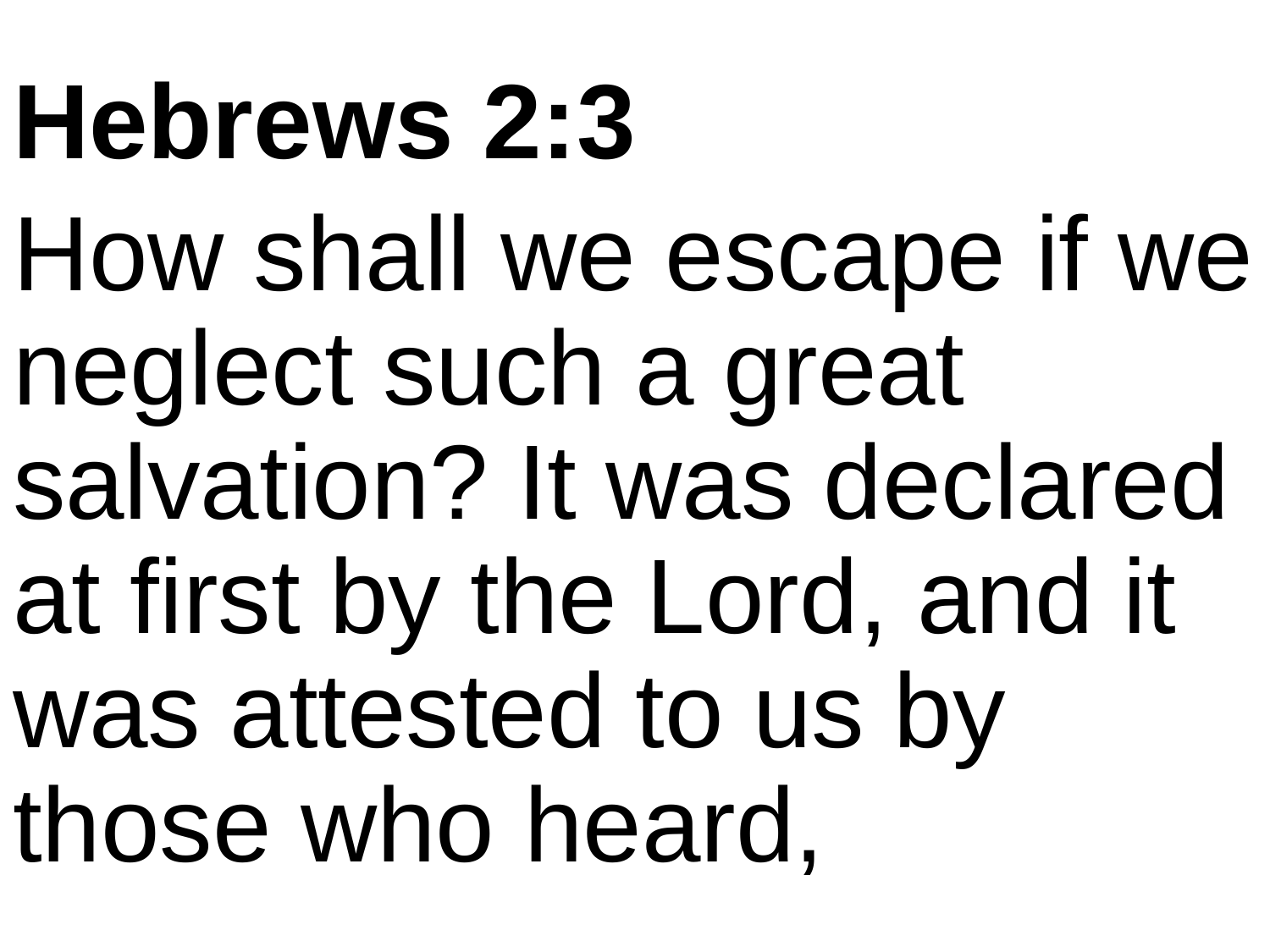

Hebrews 2:3
How shall we escape if we neglect such a great salvation? It was declared at first by the Lord, and it was attested to us by those who heard,